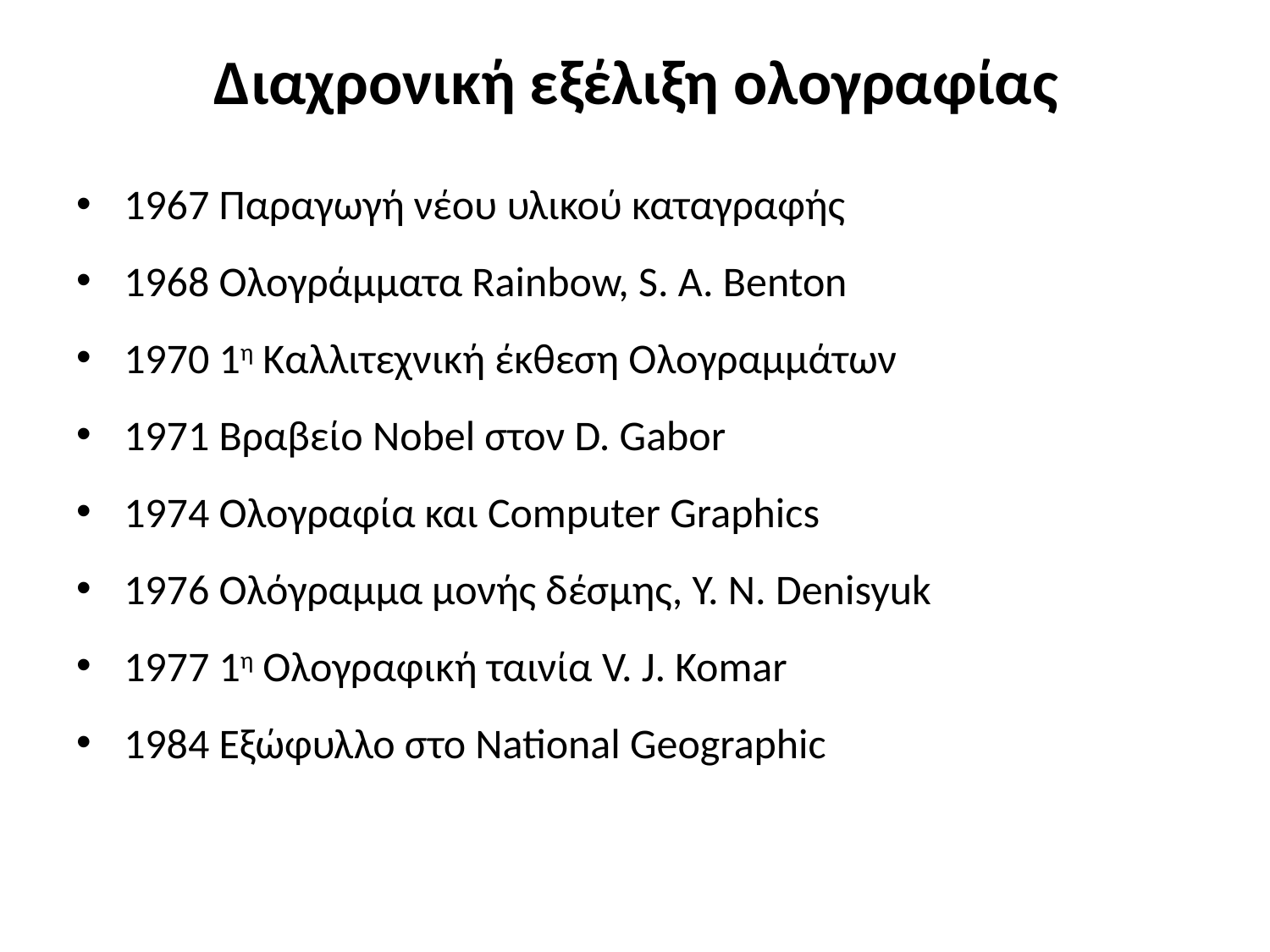

# Διαχρονική εξέλιξη ολογραφίας
1967 Παραγωγή νέου υλικού καταγραφής
1968 Ολογράμματα Rainbow, S. A. Benton
1970 1η Καλλιτεχνική έκθεση Ολογραμμάτων
1971 Βραβείο Nobel στον D. Gabor
1974 Ολογραφία και Computer Graphics
1976 Ολόγραμμα μονής δέσμης, Y. N. Denisyuk
1977 1η Ολογραφική ταινία V. J. Komar
1984 Εξώφυλλο στο National Geographic